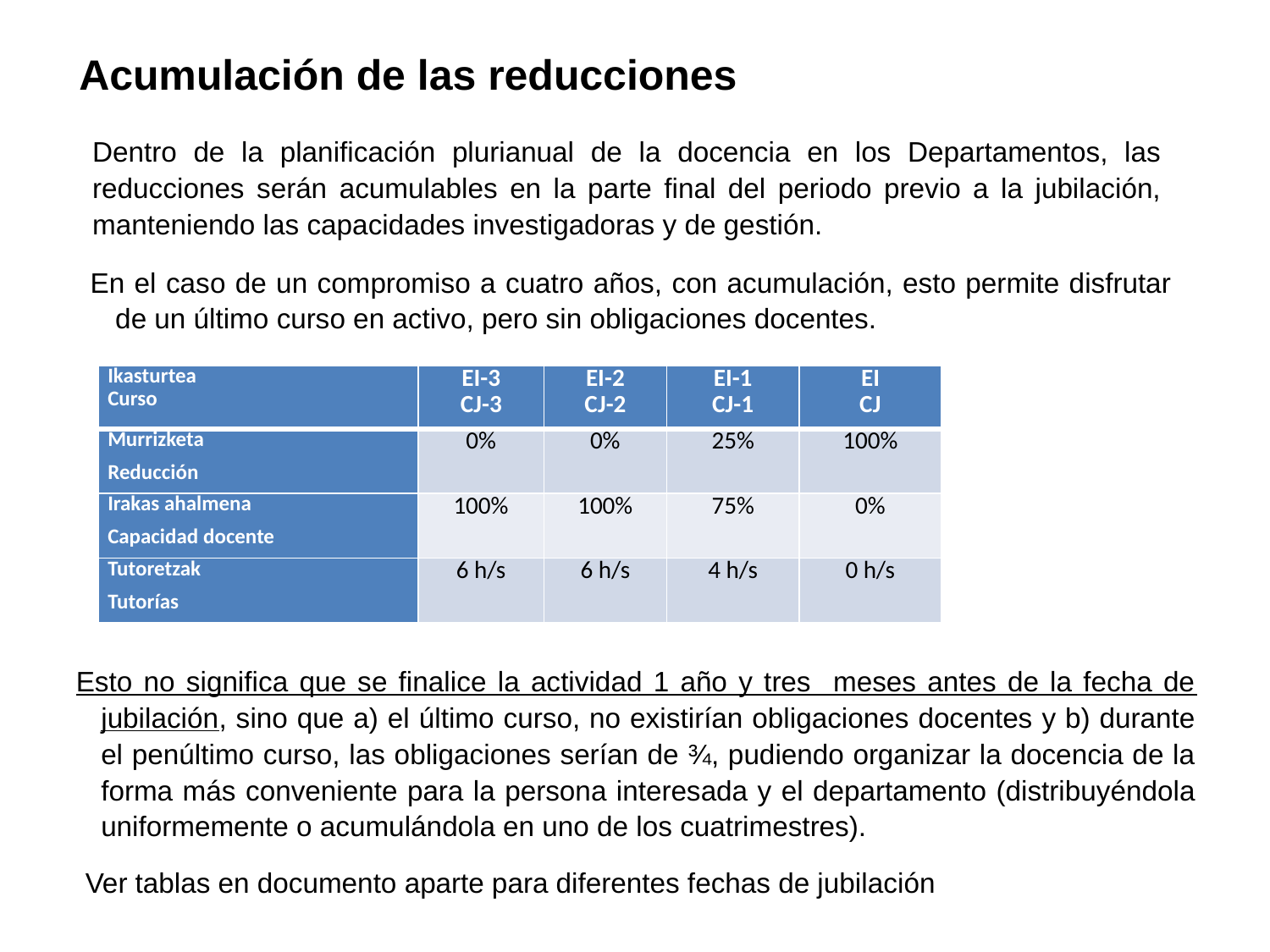

# Acumulación de las reducciones
6
Dentro de la planificación plurianual de la docencia en los Departamentos, las reducciones serán acumulables en la parte final del periodo previo a la jubilación, manteniendo las capacidades investigadoras y de gestión.
En el caso de un compromiso a cuatro años, con acumulación, esto permite disfrutar de un último curso en activo, pero sin obligaciones docentes.
| Ikasturtea Curso | EI-3 CJ-3 | EI-2 CJ-2 | EI-1 CJ-1 | EI CJ |
| --- | --- | --- | --- | --- |
| Murrizketa Reducción | 0% | 0% | 25% | 100% |
| Irakas ahalmena Capacidad docente | 100% | 100% | 75% | 0% |
| Tutoretzak Tutorías | 6 h/s | 6 h/s | 4 h/s | 0 h/s |
Esto no significa que se finalice la actividad 1 año y tres  meses antes de la fecha de jubilación, sino que a) el último curso, no existirían obligaciones docentes y b) durante el penúltimo curso, las obligaciones serían de ¾, pudiendo organizar la docencia de la forma más conveniente para la persona interesada y el departamento (distribuyéndola uniformemente o acumulándola en uno de los cuatrimestres).
Ver tablas en documento aparte para diferentes fechas de jubilación